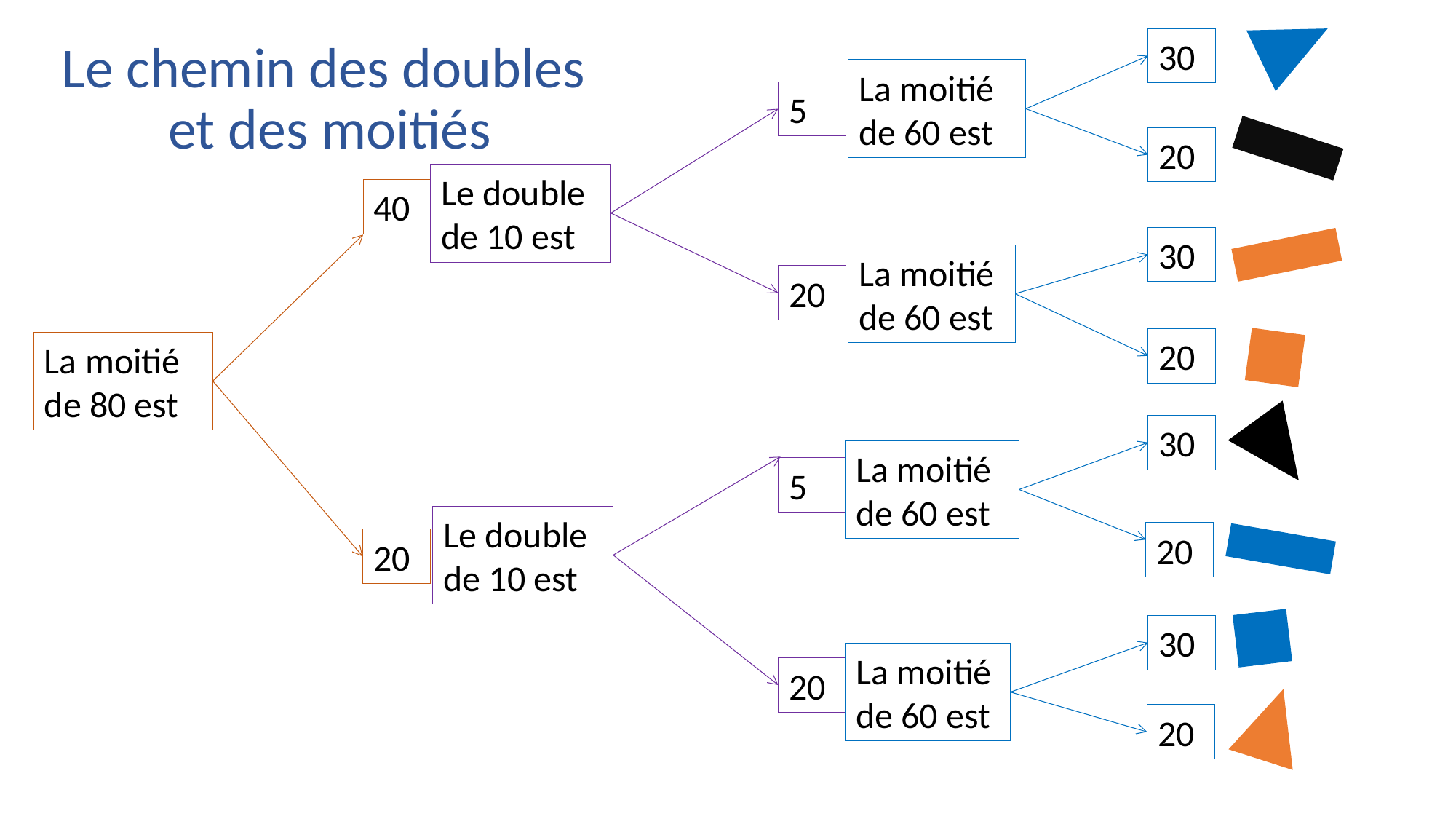

Le chemin des doubles
et des moitiés
30
La moitié de 60 est
5
20

Le double de 10 est
40
30

La moitié de 60 est
20
20
La moitié de 80 est

30
La moitié de 60 est
5
Le double de 10 est
20
20

30
La moitié de 60 est
20

20